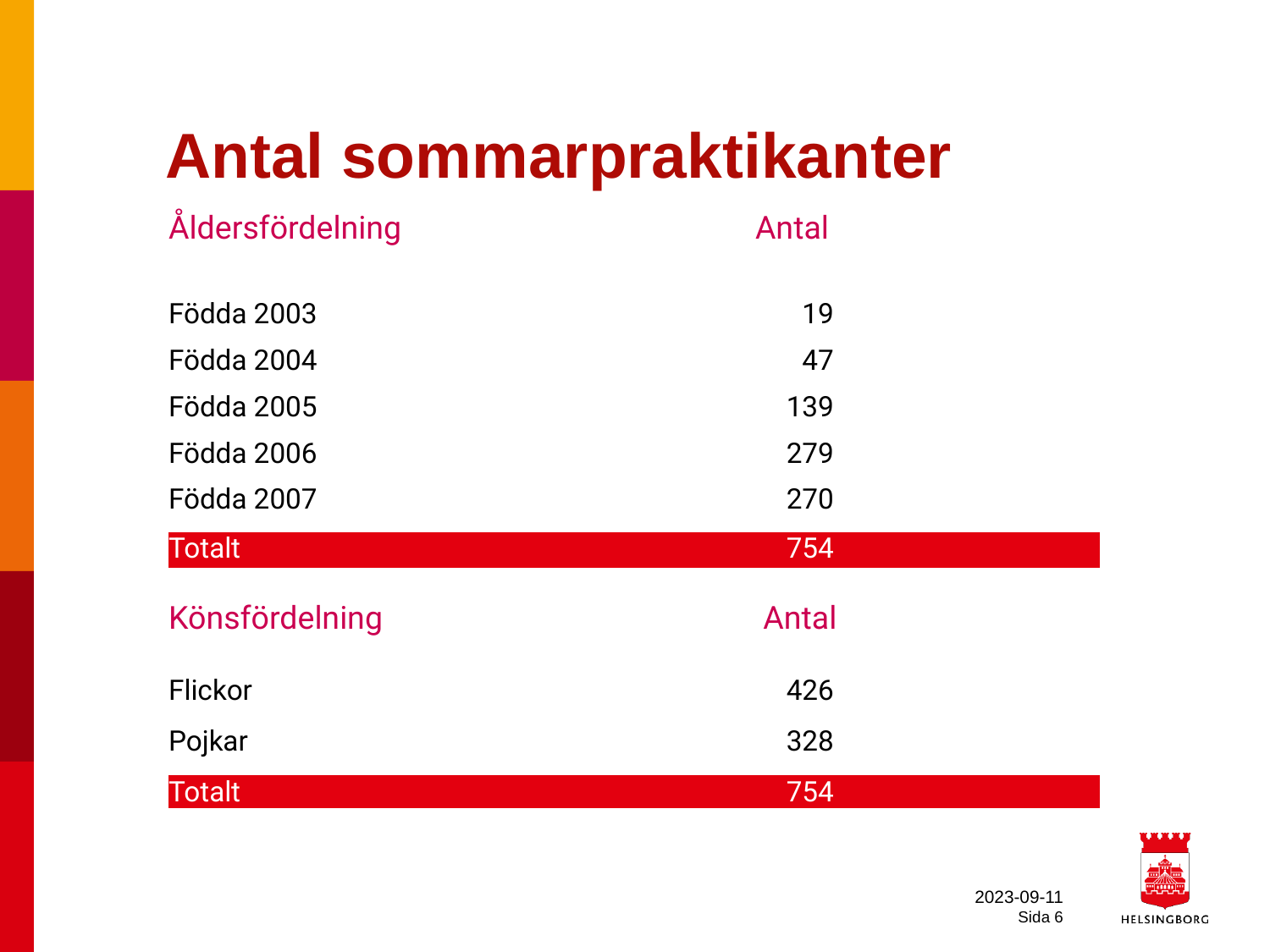

# Antal sommarpraktikanter
| Åldersfördelning | Antal |  |
| --- | --- | --- |
| Födda 2003 | 19 |  |
| Födda 2004 | 47 |  |
| Födda 2005 | 139 |  |
| Födda 2006 | 279 |  |
| Födda 2007 | 270 |  |
| Totalt | 754 |  |
|  |  |  |
| Könsfördelning | Antal |  |
| Flickor | 426 |  |
| Pojkar | 328 |  |
| Totalt | 754 |  |